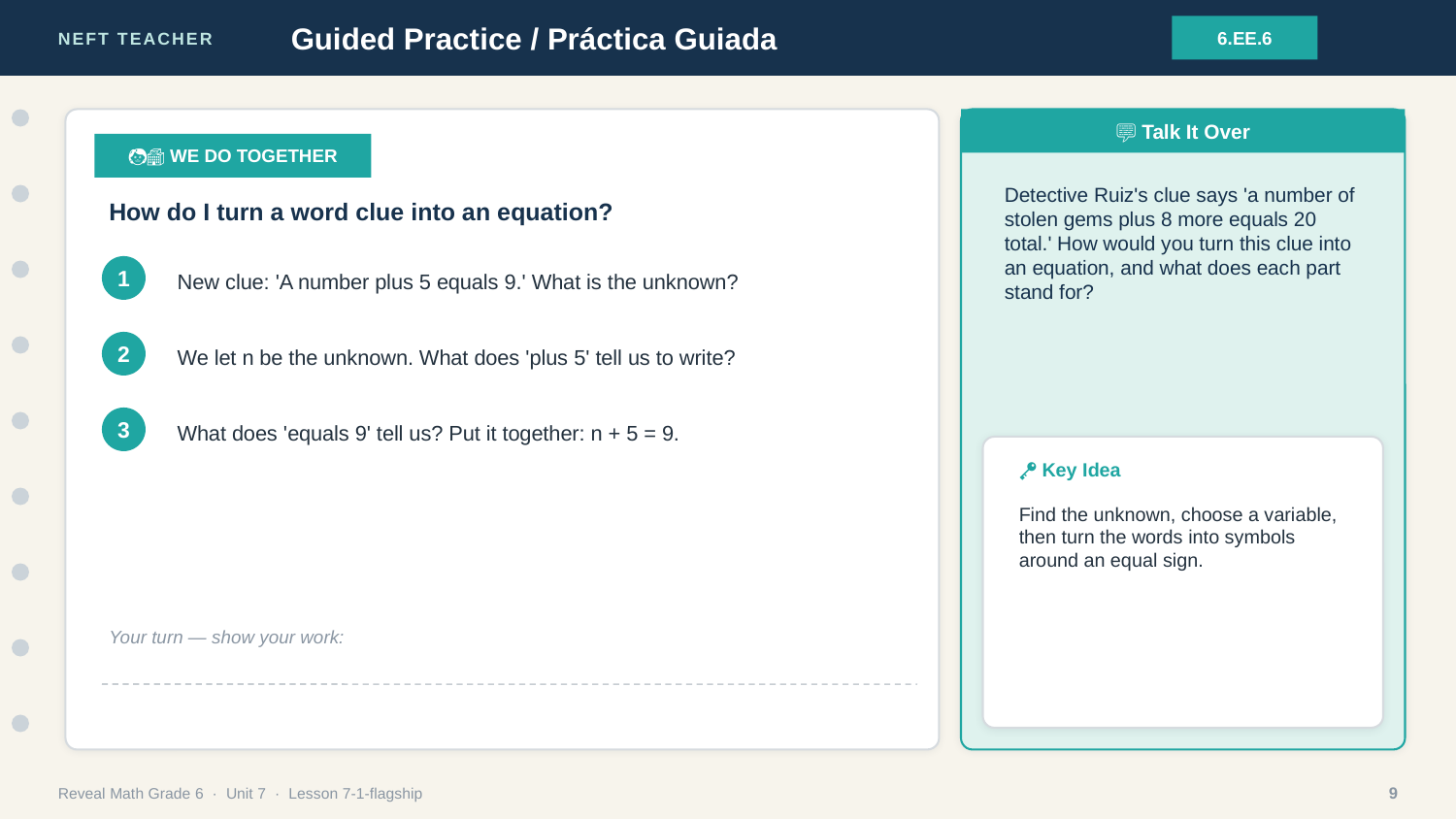

NEFT TEACHER
Guided Practice / Práctica Guiada
6.EE.6

💬 Talk It Over
👩‍🏫 WE DO TOGETHER
Detective Ruiz's clue says 'a number of stolen gems plus 8 more equals 20 total.' How would you turn this clue into an equation, and what does each part stand for?

How do I turn a word clue into an equation?
New clue: 'A number plus 5 equals 9.' What is the unknown?

1

We let n be the unknown. What does 'plus 5' tell us to write?

2

What does 'equals 9' tell us? Put it together: n + 5 = 9.

3

🔑 Key Idea

Find the unknown, choose a variable, then turn the words into symbols around an equal sign.

Your turn — show your work:

Reveal Math Grade 6  ·  Unit 7  ·  Lesson 7-1-flagship
9